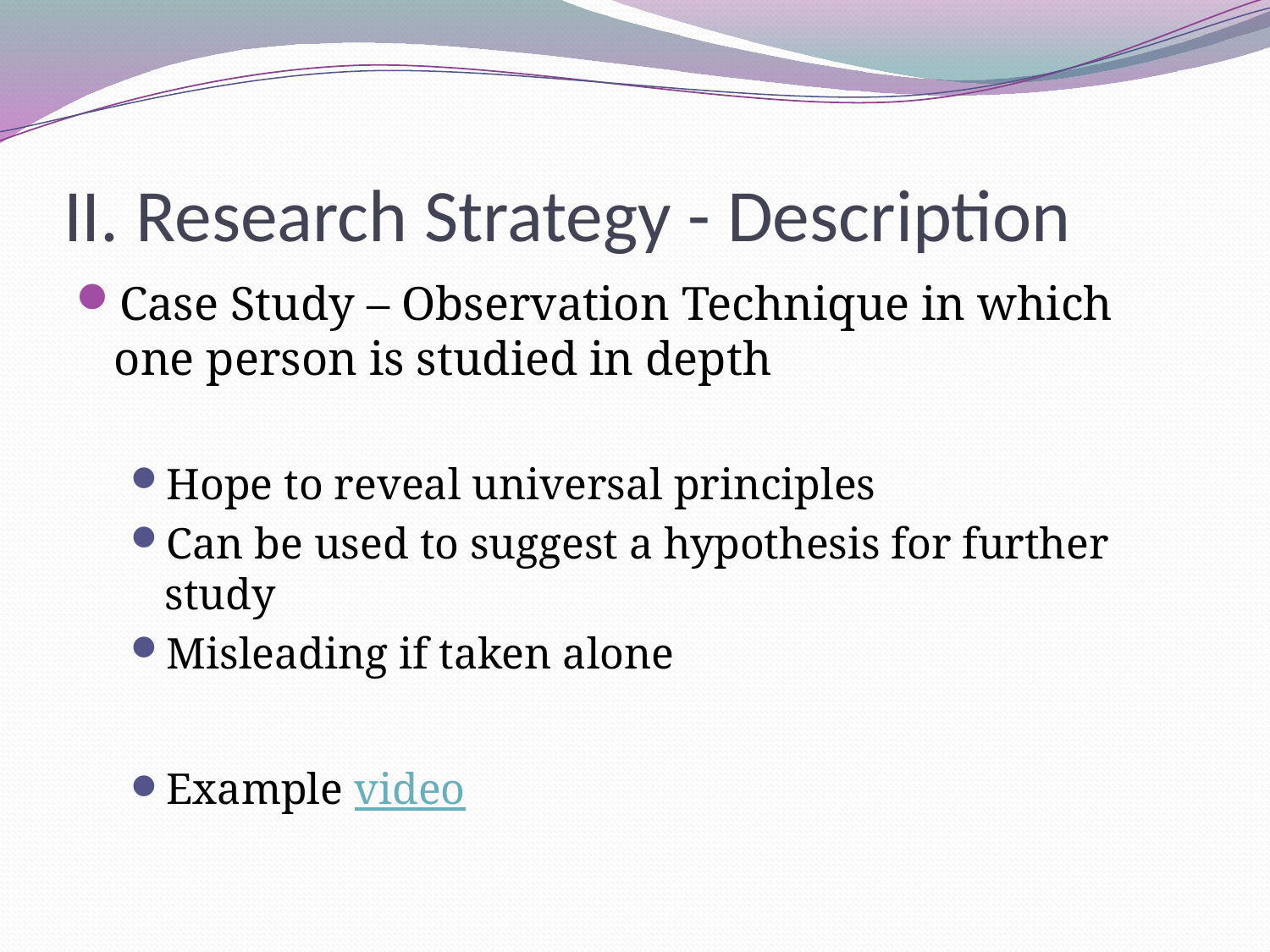

# II. Research Strategy - Description
Case Study – Observation Technique in which one person is studied in depth

Hope to reveal universal principles
Can be used to suggest a hypothesis for further study
Misleading if taken alone

Example video